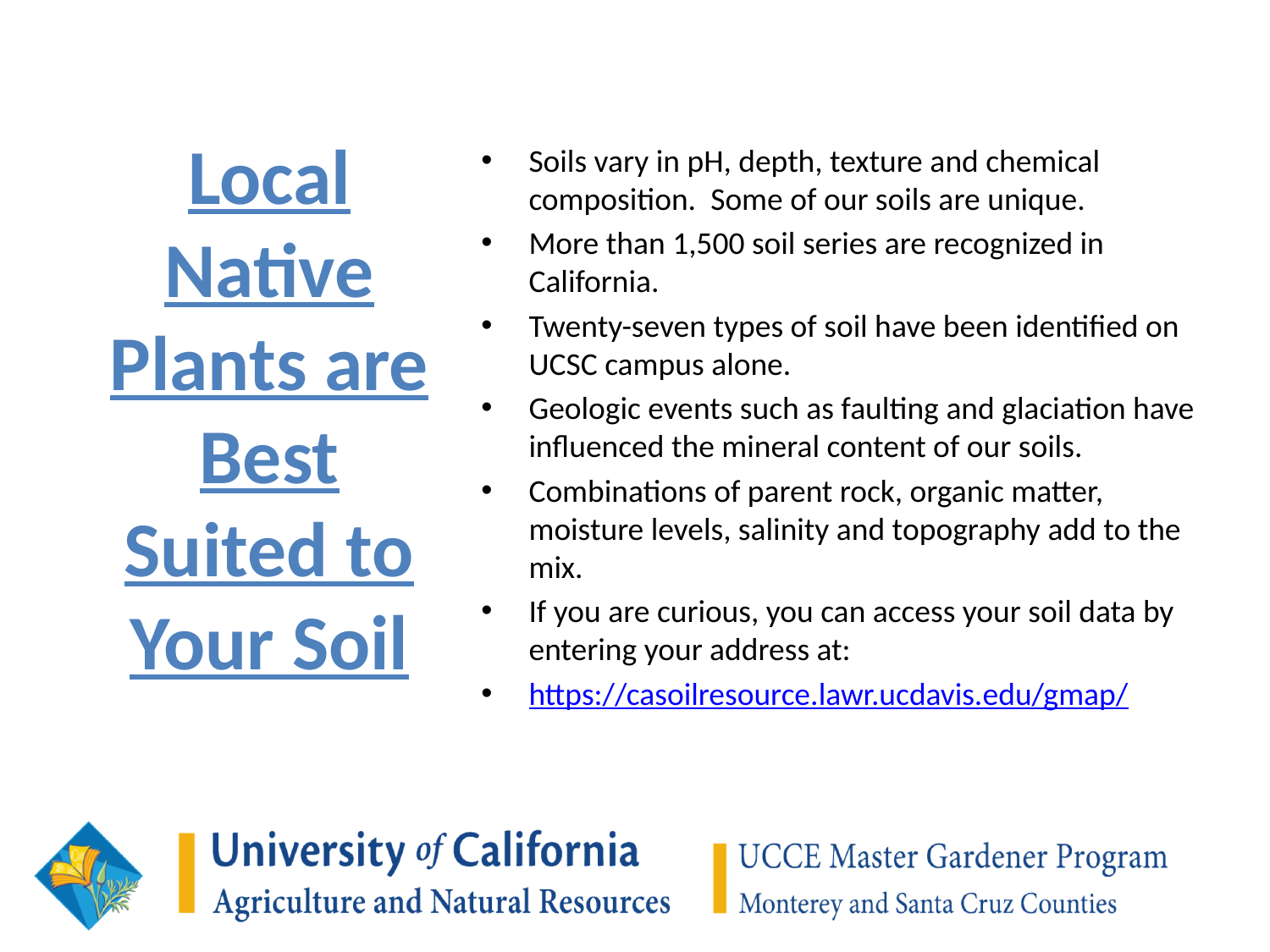

Soils vary in pH, depth, texture and chemical composition.  Some of our soils are unique.
More than 1,500 soil series are recognized in California.
Twenty-seven types of soil have been identified on UCSC campus alone.
Geologic events such as faulting and glaciation have influenced the mineral content of our soils.
Combinations of parent rock, organic matter, moisture levels, salinity and topography add to the mix.
If you are curious, you can access your soil data by entering your address at:
https://casoilresource.lawr.ucdavis.edu/gmap/

# Local Native Plants are Best Suited to Your Soil